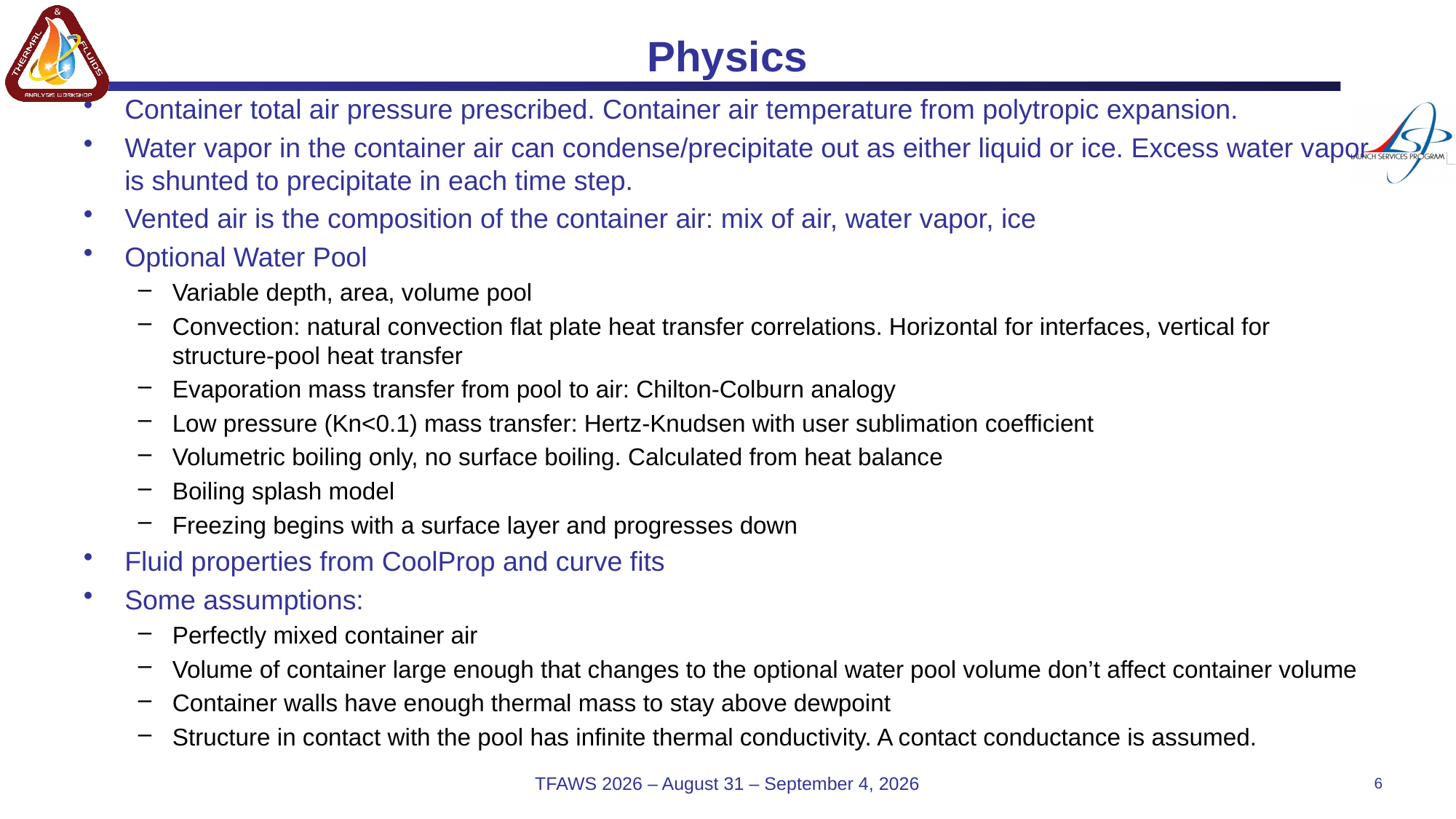

# Physics
Container total air pressure prescribed. Container air temperature from polytropic expansion.
Water vapor in the container air can condense/precipitate out as either liquid or ice. Excess water vapor is shunted to precipitate in each time step.
Vented air is the composition of the container air: mix of air, water vapor, ice
Optional Water Pool
Variable depth, area, volume pool
Convection: natural convection flat plate heat transfer correlations. Horizontal for interfaces, vertical for structure-pool heat transfer
Evaporation mass transfer from pool to air: Chilton-Colburn analogy
Low pressure (Kn<0.1) mass transfer: Hertz-Knudsen with user sublimation coefficient
Volumetric boiling only, no surface boiling. Calculated from heat balance
Boiling splash model
Freezing begins with a surface layer and progresses down
Fluid properties from CoolProp and curve fits
Some assumptions:
Perfectly mixed container air
Volume of container large enough that changes to the optional water pool volume don’t affect container volume
Container walls have enough thermal mass to stay above dewpoint
Structure in contact with the pool has infinite thermal conductivity. A contact conductance is assumed.

TFAWS 2026 – August 31 – September 4, 2026
6